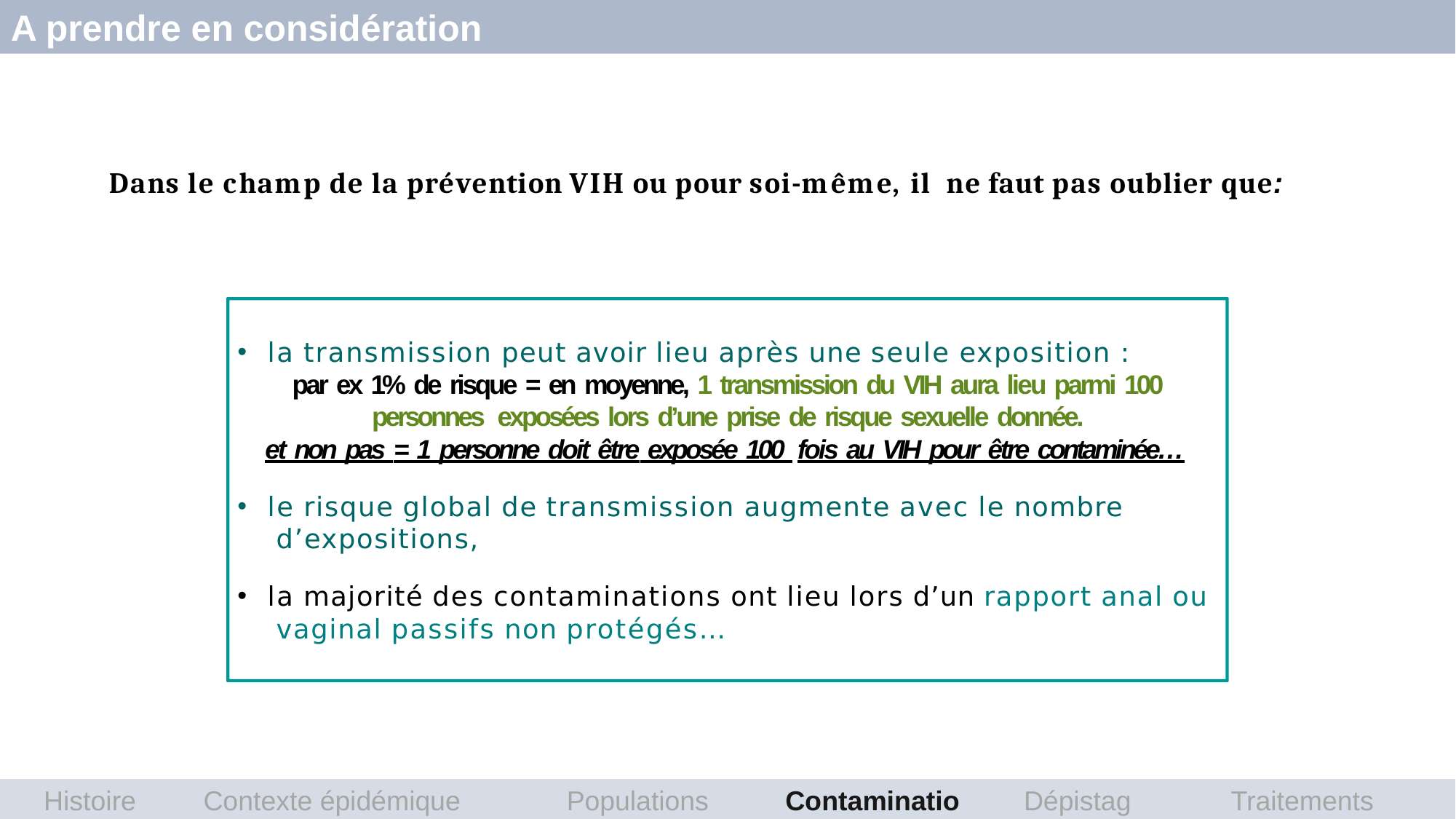

A prendre en considération
Dans le champ de la prévention VIH ou pour soi-même, il  ne faut pas oublier que:

•
la transmission peut avoir lieu après une seule exposition :
par ex 1% de risque = en moyenne, 1 transmission du VIH aura lieu parmi 100 personnes  exposées lors d’une prise de risque sexuelle donnée.
et non pas = 1 personne doit être exposée 100 fois au VIH pour être contaminée…
•
le risque global de transmission augmente avec le nombre  d’expositions,
la majorité des contaminations ont lieu lors d’un rapport anal ou  vaginal passifs non protégés…
•
Histoire
Contexte épidémique
Populations atteintes
Contamination
Dépistage
Traitements